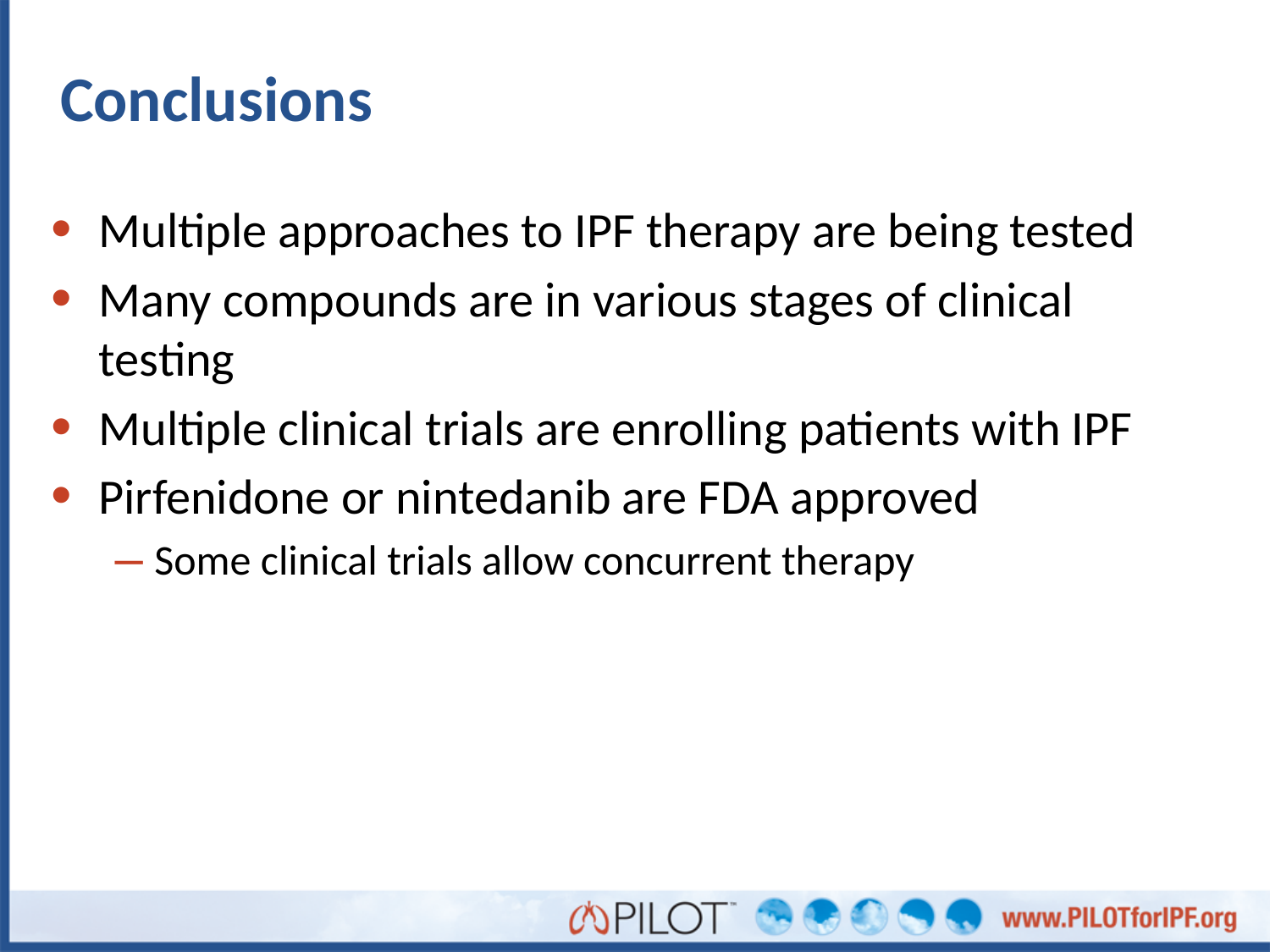

# Conclusions
Multiple approaches to IPF therapy are being tested
Many compounds are in various stages of clinical testing
Multiple clinical trials are enrolling patients with IPF
Pirfenidone or nintedanib are FDA approved
Some clinical trials allow concurrent therapy